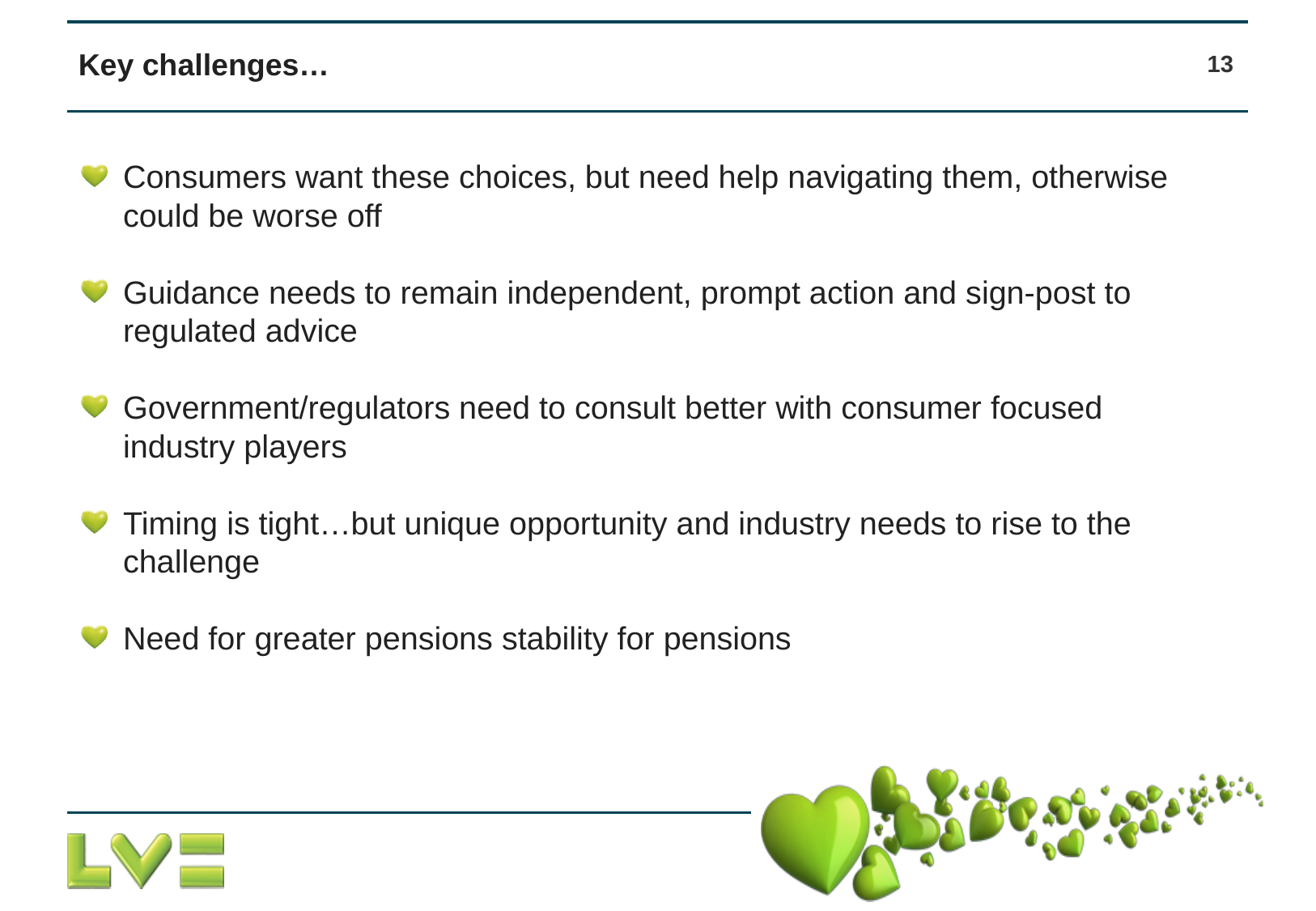

Key challenges…
13
Consumers want these choices, but need help navigating them, otherwise could be worse off

Guidance needs to remain independent, prompt action and sign-post to regulated advice

Government/regulators need to consult better with consumer focused industry players

Timing is tight…but unique opportunity and industry needs to rise to the challenge

Need for greater pensions stability for pensions